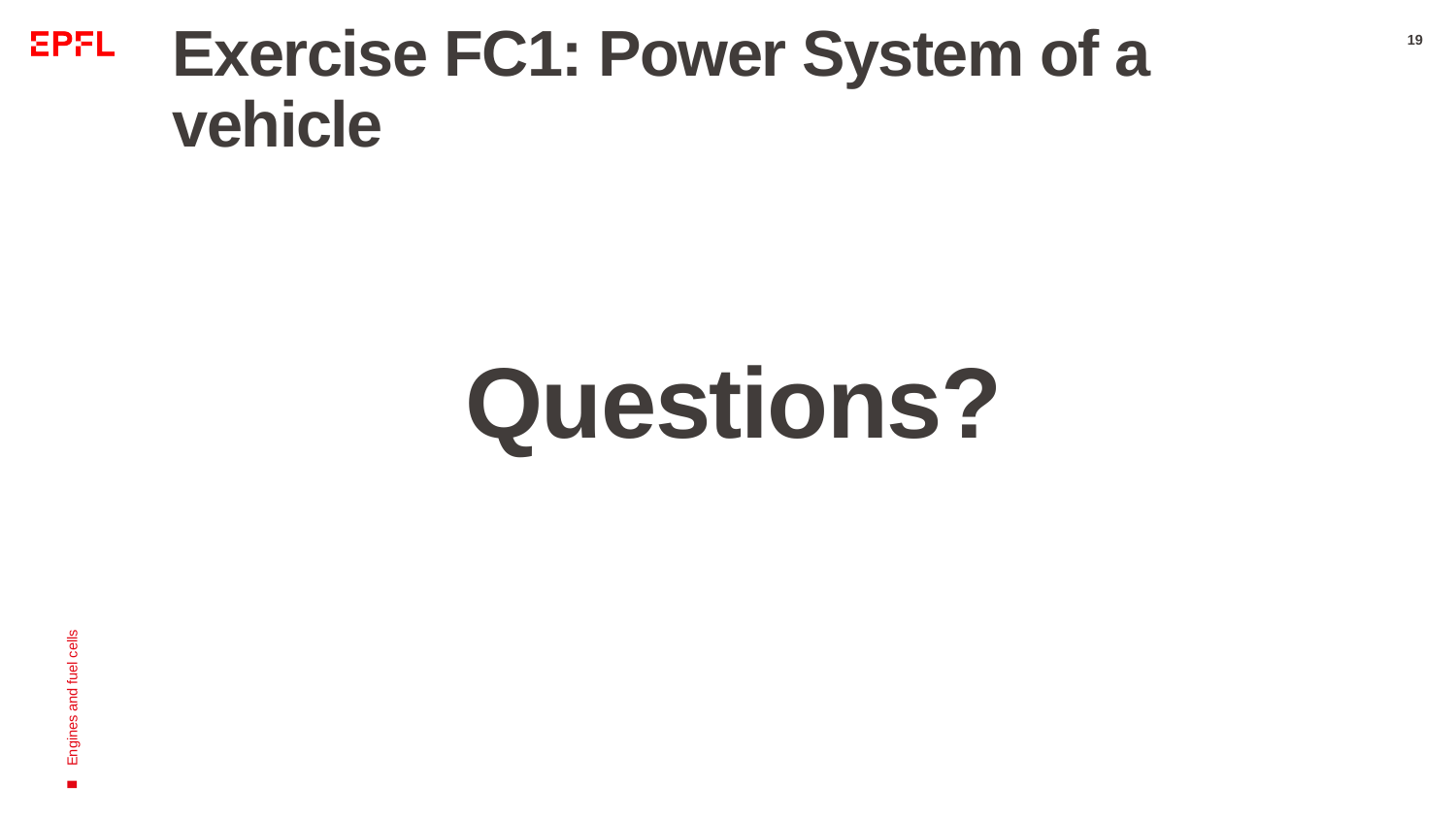

# Exercise FC1: Power System of a vehicle
19
Questions?

Engines and fuel cells